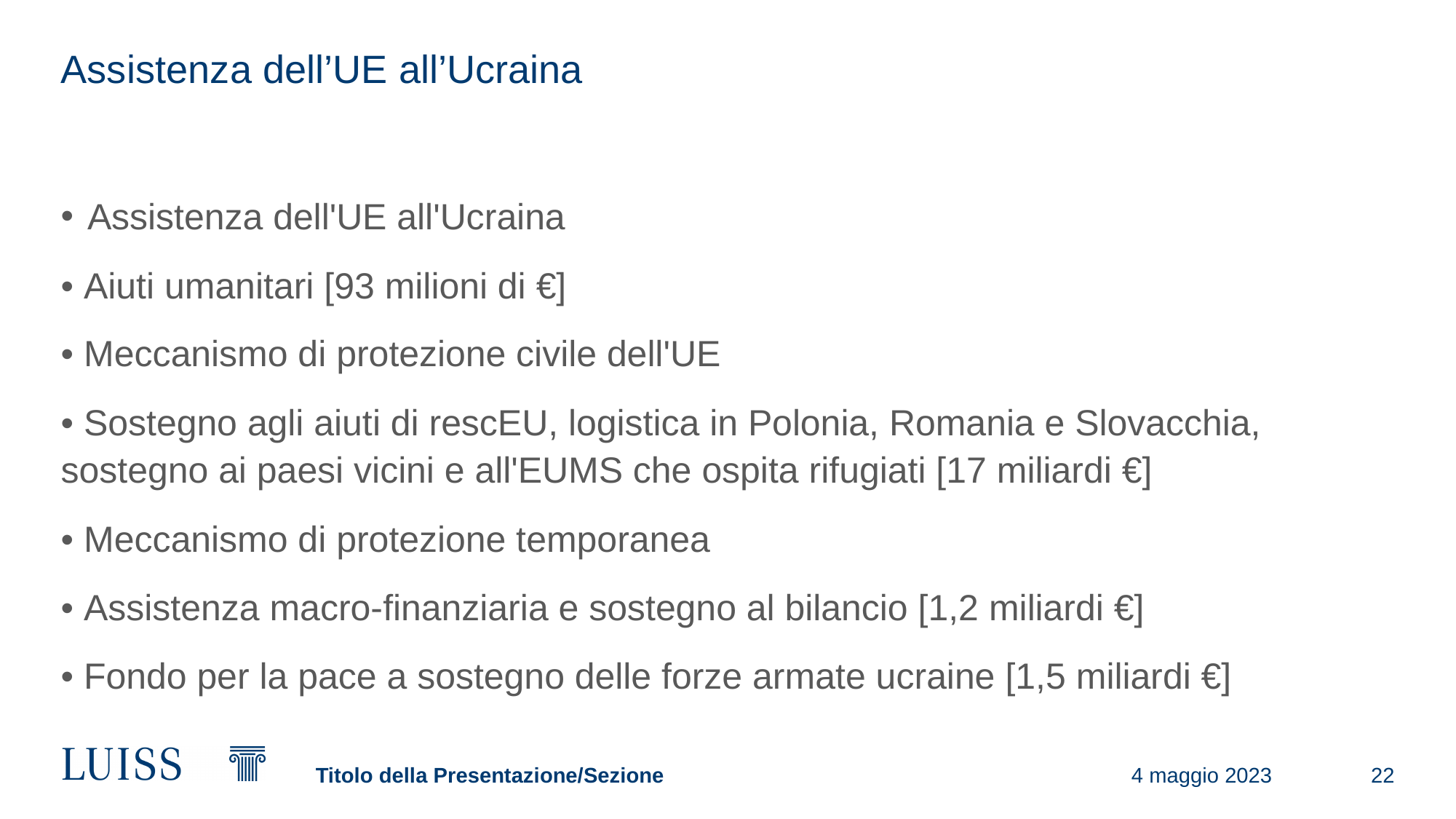

# Assistenza dell’UE all’Ucraina
Assistenza dell'UE all'Ucraina
• Aiuti umanitari [93 milioni di €]
• Meccanismo di protezione civile dell'UE
• Sostegno agli aiuti di rescEU, logistica in Polonia, Romania e Slovacchia, sostegno ai paesi vicini e all'EUMS che ospita rifugiati [17 miliardi €]
• Meccanismo di protezione temporanea
• Assistenza macro-finanziaria e sostegno al bilancio [1,2 miliardi €]
• Fondo per la pace a sostegno delle forze armate ucraine [1,5 miliardi €]
Titolo della Presentazione/Sezione
4 maggio 2023
22